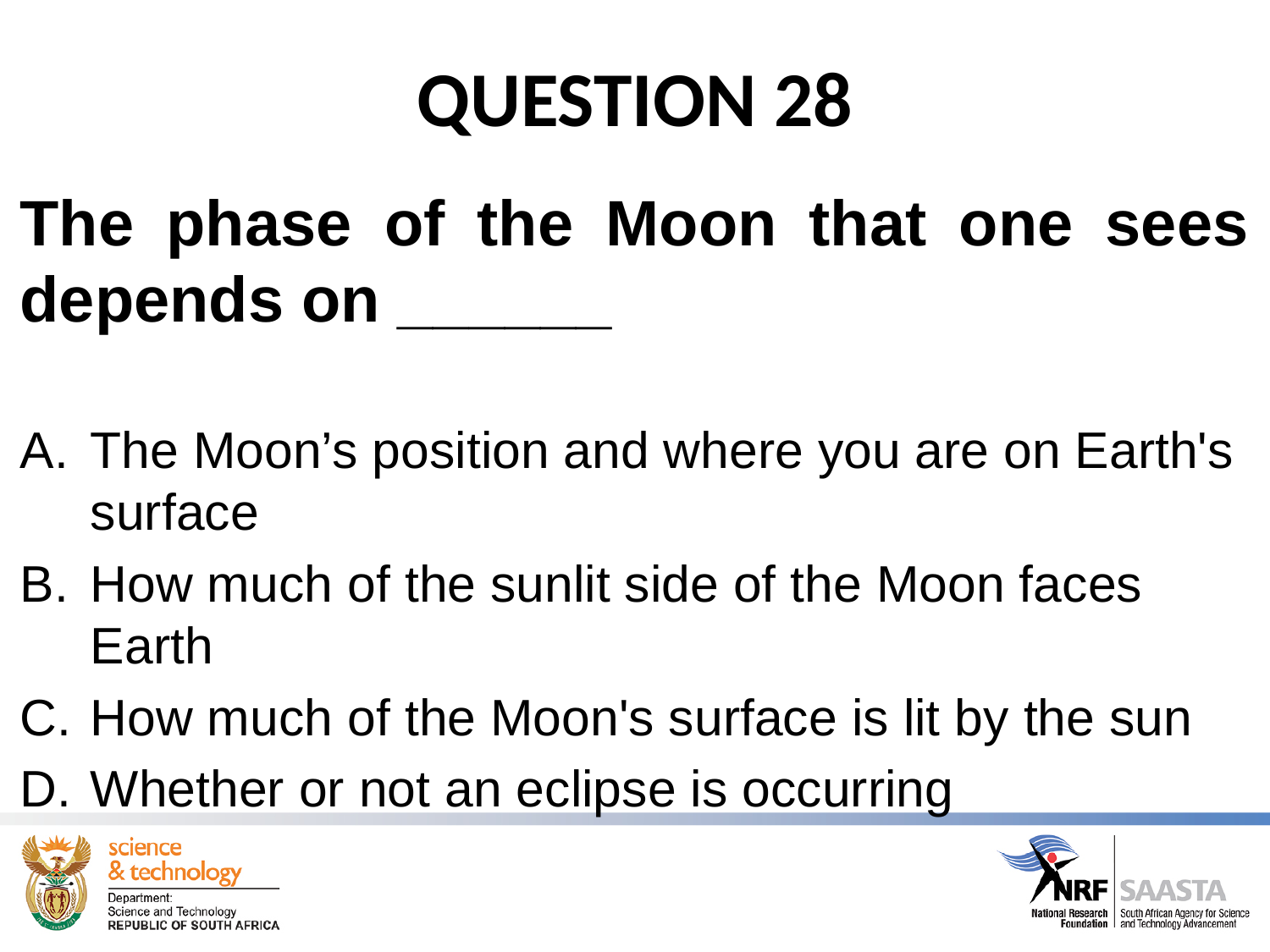

# QUESTION 28
The phase of the Moon that one sees depends on ______

The Moon’s position and where you are on Earth's surface
How much of the sunlit side of the Moon faces Earth
How much of the Moon's surface is lit by the sun
Whether or not an eclipse is occurring